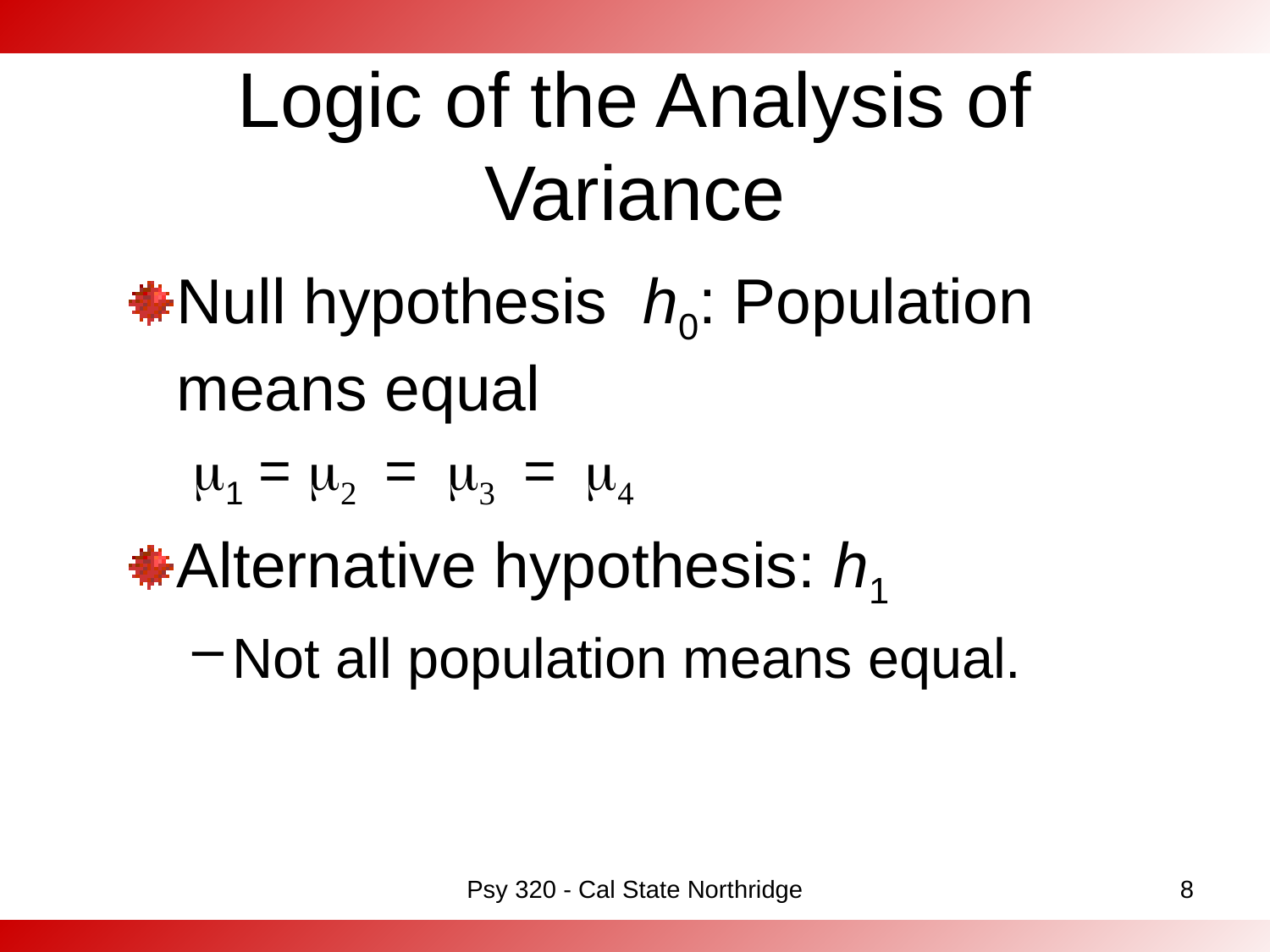

# Logic of the Analysis of Variance
Null hypothesis  h0: Population means equal
μ1 = μ2 = μ3 = μ4
Alternative hypothesis: h1
Not all population means equal.
Psy 320 - Cal State Northridge
8